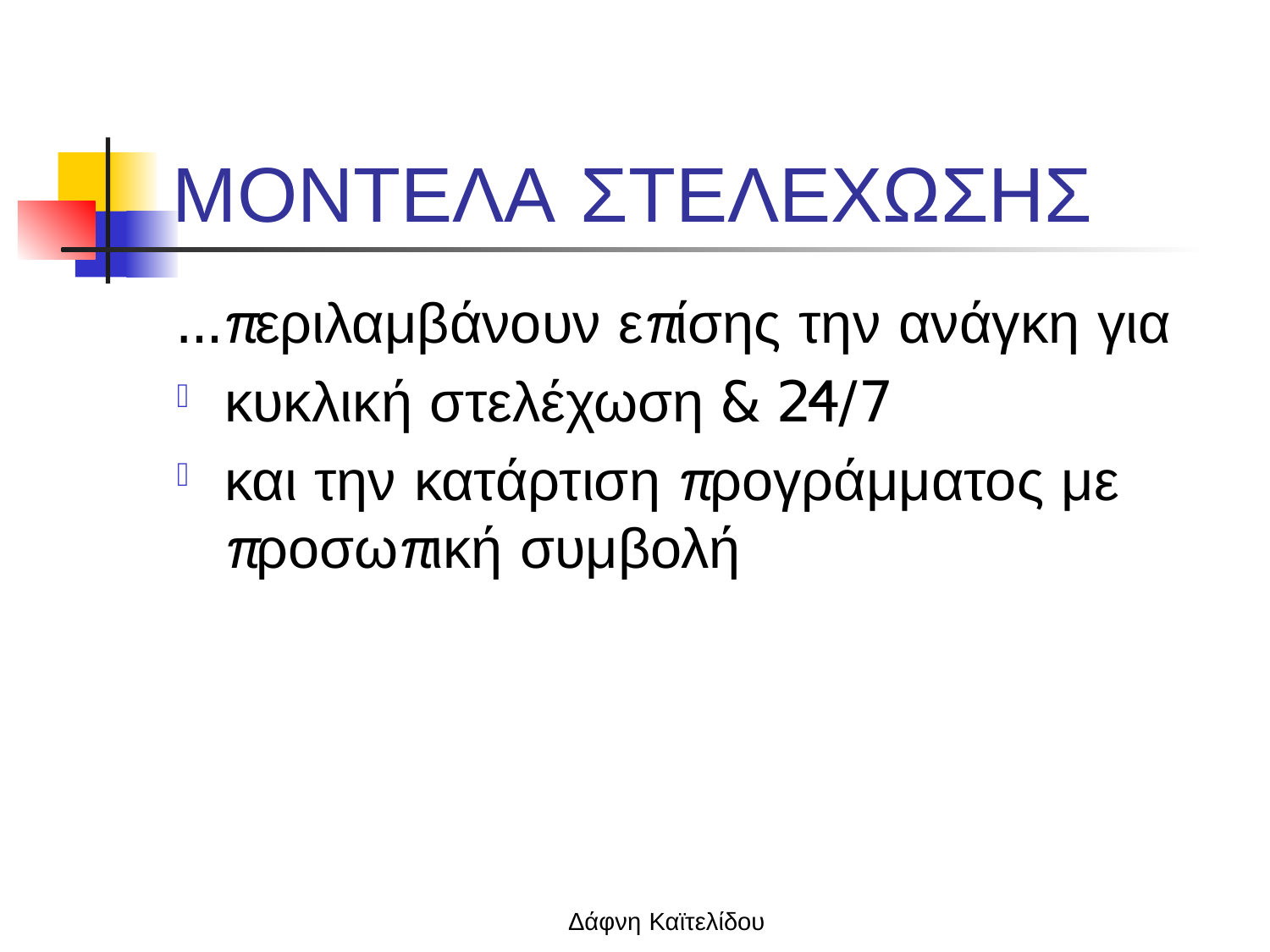

# ΜΟΝΤΕΛΑ ΣΤΕΛΕΧΩΣΗΣ
…περιλαμβάνουν επίσης την ανάγκη για
κυκλική στελέχωση & 24/7
και την κατάρτιση προγράμματος με προσωπική συμβολή
Δάφνη Καϊτελίδου